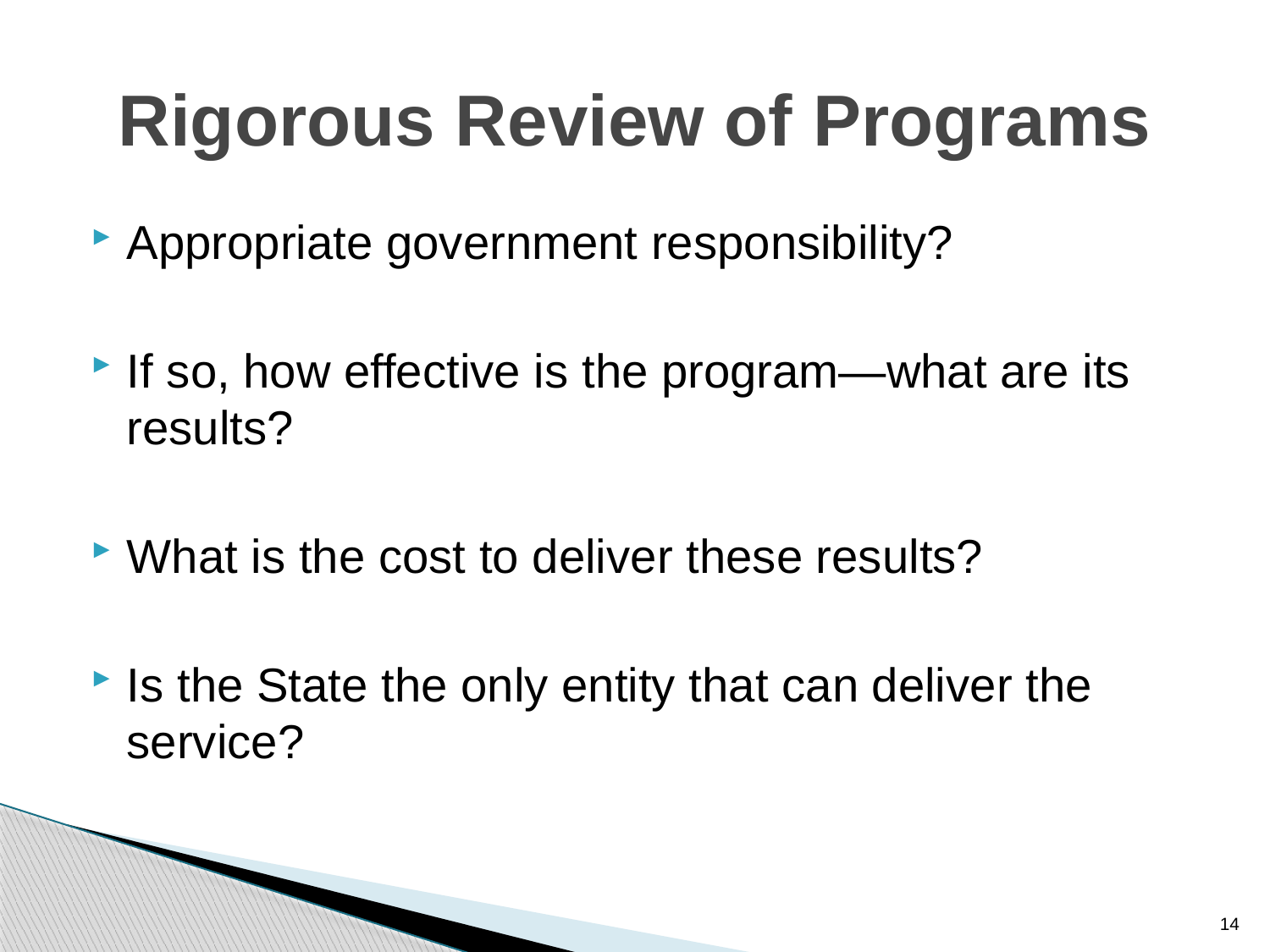

# Rigorous Review of Programs
Appropriate government responsibility?

If so, how effective is the program—what are its results?

What is the cost to deliver these results?

Is the State the only entity that can deliver the service?
14